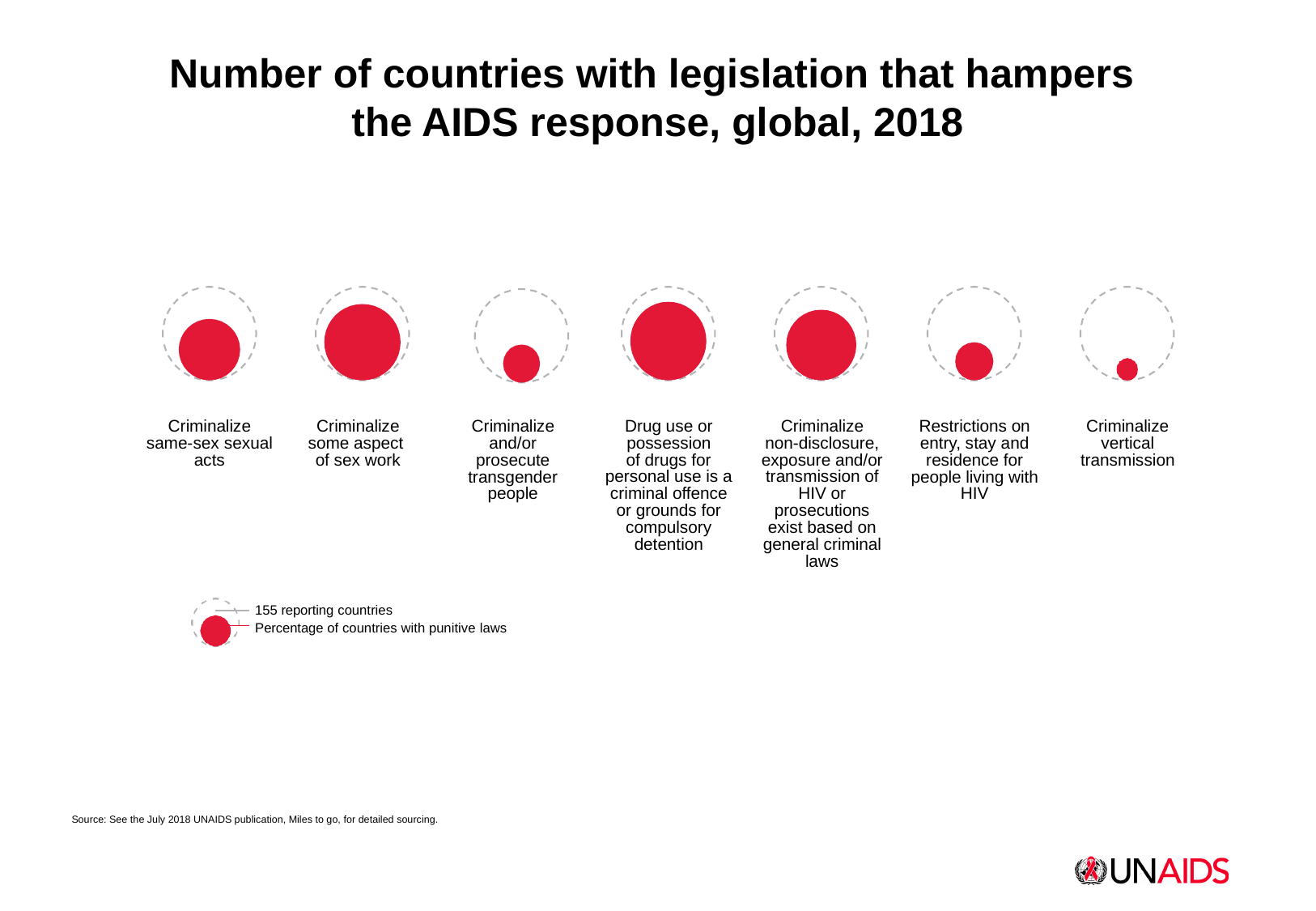

Number of countries with legislation that hampers
the AIDS response, global, 2018

Criminalize
same-sex sexual
acts
Criminalize and/or
prosecute
transgender
people
Drug use or
possession
of drugs for
personal use is a
criminal offence
or grounds for
compulsory
detention
Criminalize
non-disclosure,
exposure and/or
transmission of
HIV or
prosecutions exist based on general criminal laws
Restrictions on
entry, stay and
residence for
people living with
HIV
Criminalize vertical
transmission
Criminalize
some aspect
of sex work
155 reporting countries
Percentage of countries with punitive laws

Source: See the July 2018 UNAIDS publication, Miles to go, for detailed sourcing.